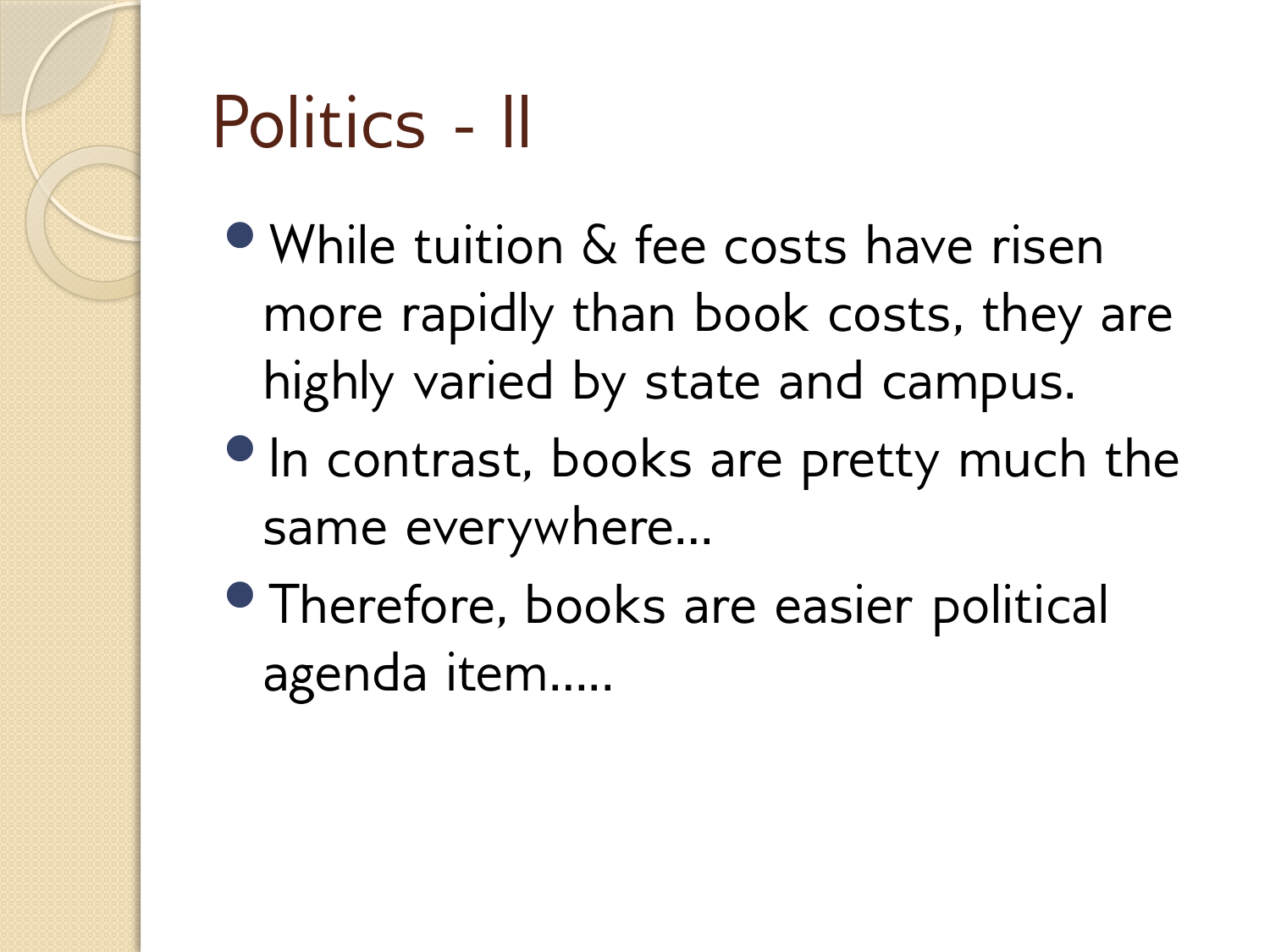

# Politics - II
While tuition & fee costs have risen more rapidly than book costs, they are highly varied by state and campus.
In contrast, books are pretty much the same everywhere…
Therefore, books are easier political agenda item…..